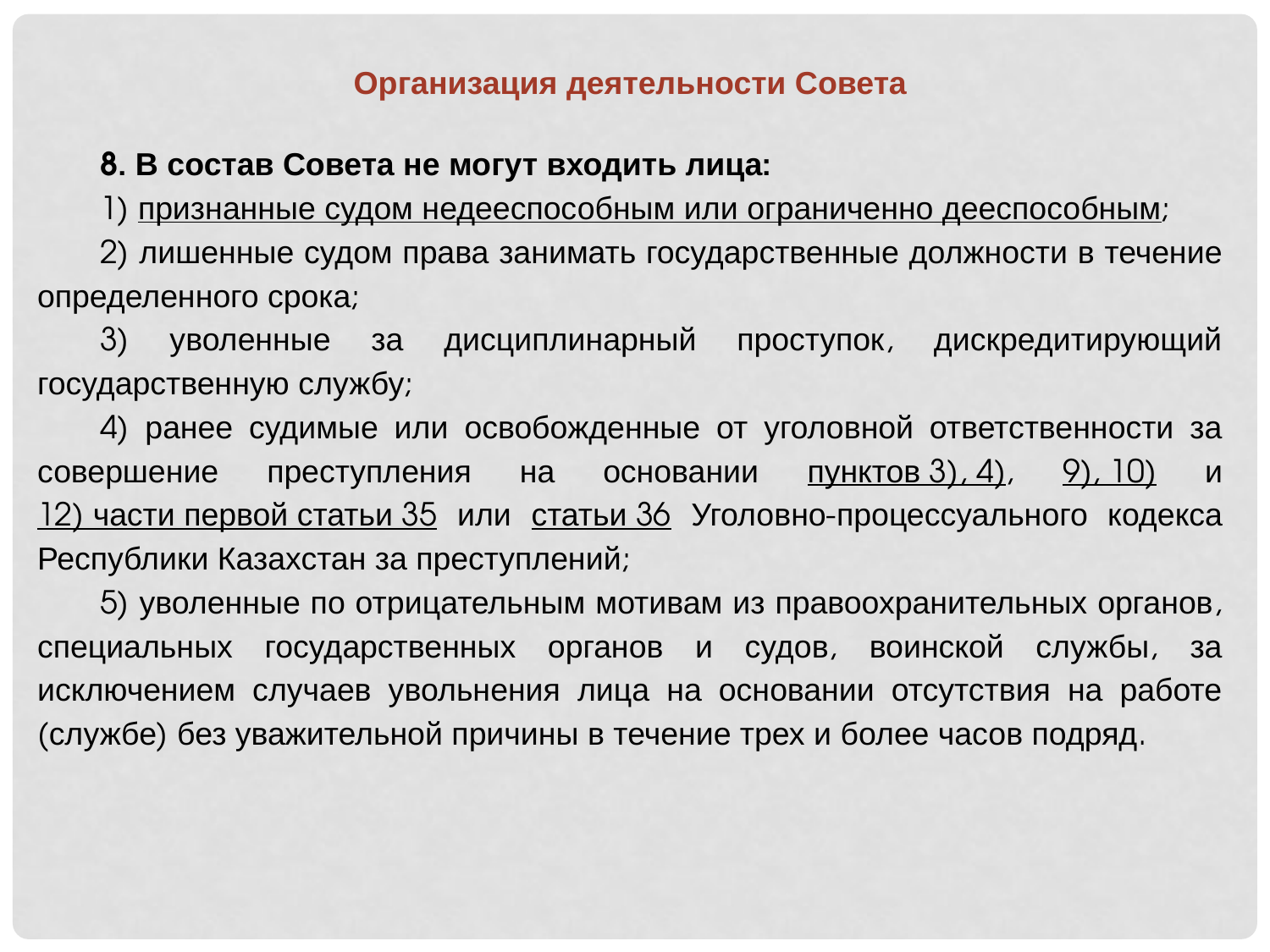

Организация деятельности Совета

8. В состав Совета не могут входить лица:
1) признанные судом недееспособным или ограниченно дееспособным;
2) лишенные судом права занимать государственные должности в течение определенного срока;
3) уволенные за дисциплинарный проступок, дискредитирующий государственную службу;
4) ранее судимые или освобожденные от уголовной ответственности за совершение преступления на основании пунктов 3), 4), 9), 10) и 12) части первой статьи 35 или статьи 36 Уголовно-процессуального кодекса Республики Казахстан за преступлений;
5) уволенные по отрицательным мотивам из правоохранительных органов, специальных государственных органов и судов, воинской службы, за исключением случаев увольнения лица на основании отсутствия на работе (службе) без уважительной причины в течение трех и более часов подряд.